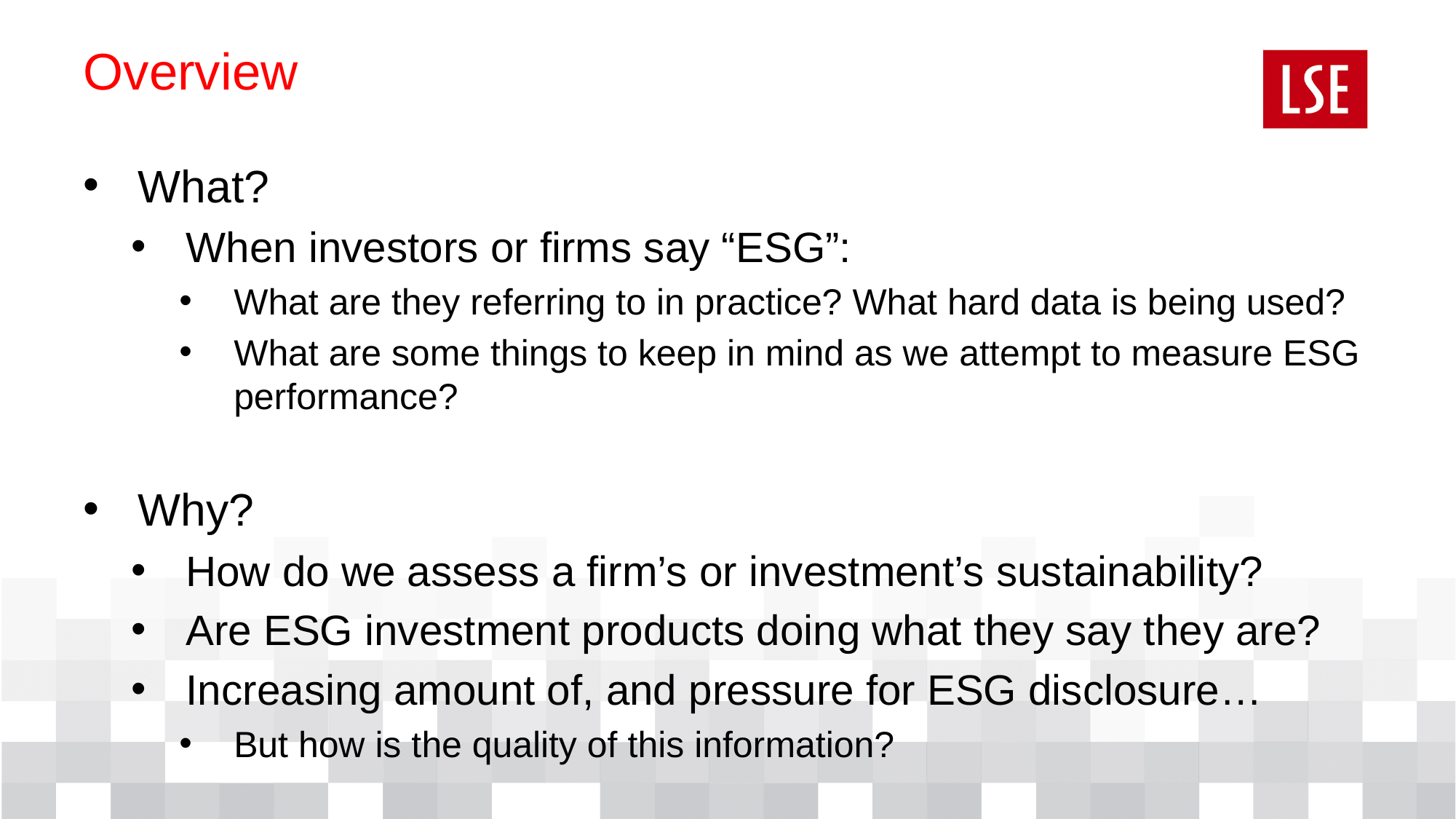

# Overview
What?
When investors or firms say “ESG”:
What are they referring to in practice? What hard data is being used?
What are some things to keep in mind as we attempt to measure ESG performance?

Why?
How do we assess a firm’s or investment’s sustainability?
Are ESG investment products doing what they say they are?
Increasing amount of, and pressure for ESG disclosure…
But how is the quality of this information?